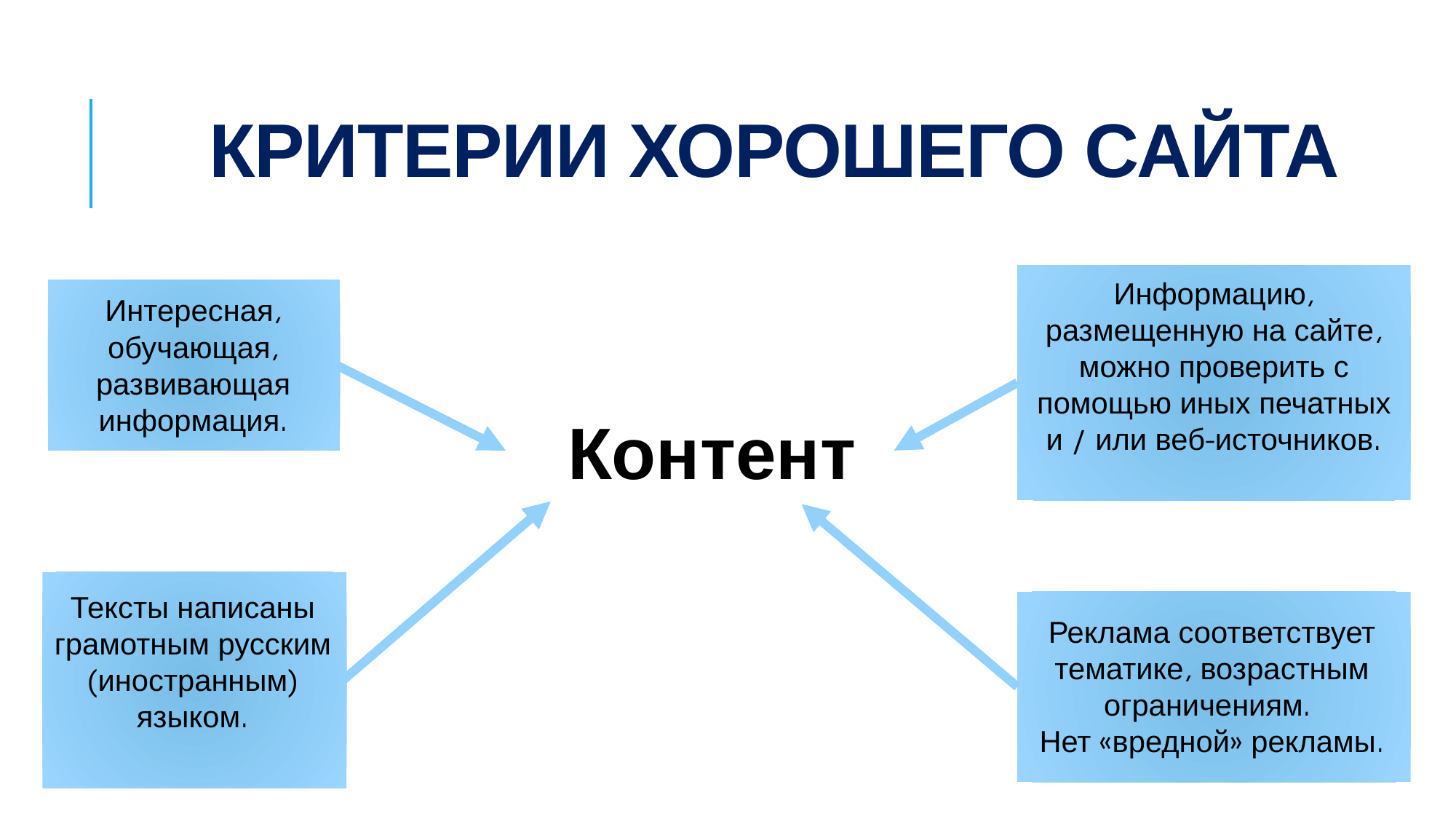

# Критерии хорошего сайта

Информацию, размещенную на сайте, можно проверить с помощью иных печатных и / или веб-источников.

Интересная, обучающая, развивающая информация.
Контент

Тексты написаны грамотным русским (иностранным) языком.

Реклама соответствует тематике, возрастным ограничениям.
Нет «вредной» рекламы.